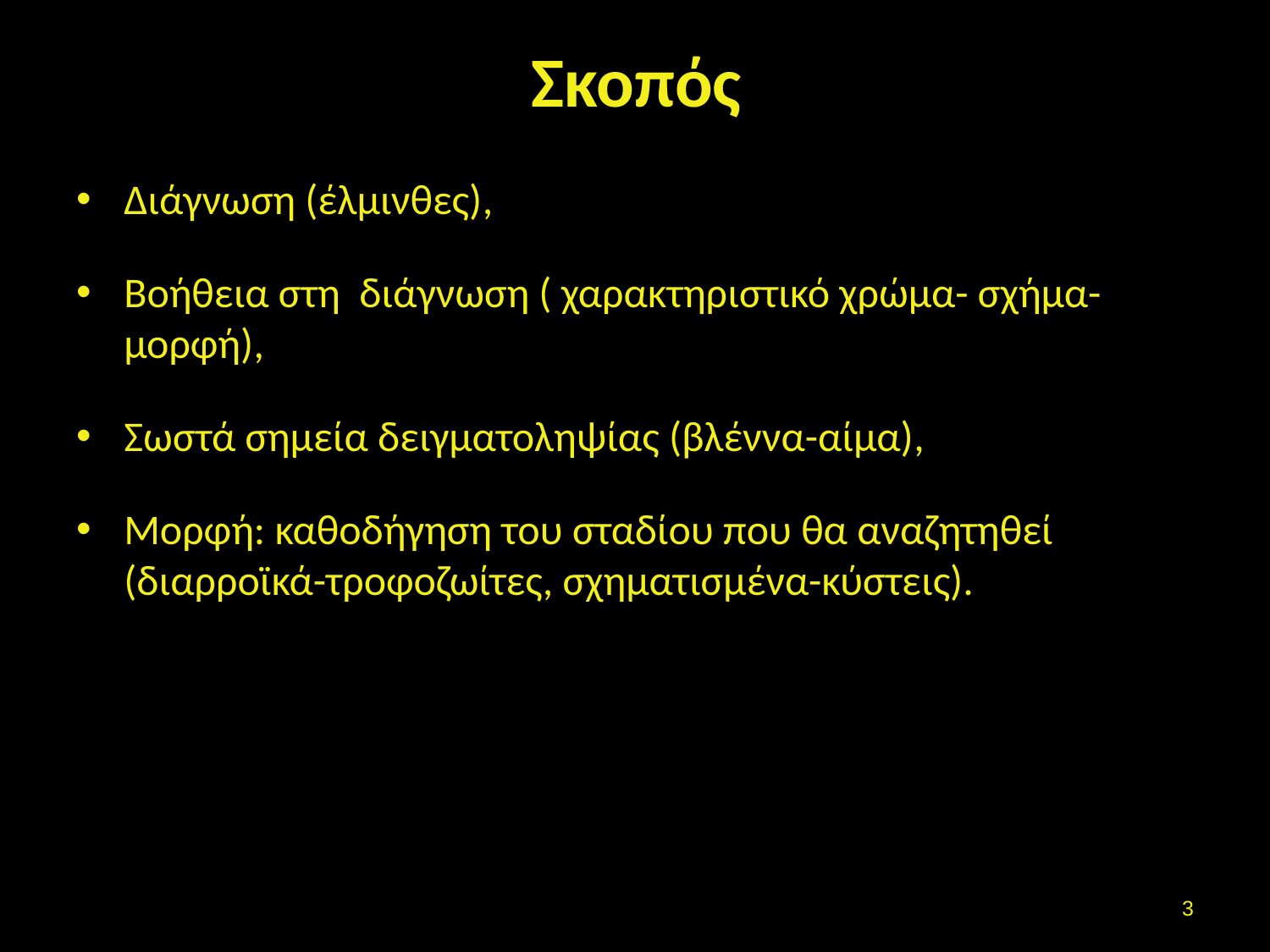

# Σκοπός
Διάγνωση (έλμινθες),
Βοήθεια στη  διάγνωση ( χαρακτηριστικό χρώμα- σχήμα- μορφή),
Σωστά σημεία δειγματοληψίας (βλέννα-αίμα),
Μορφή: καθοδήγηση του σταδίου που θα αναζητηθεί (διαρροϊκά-τροφοζωίτες, σχηματισμένα-κύστεις).

3